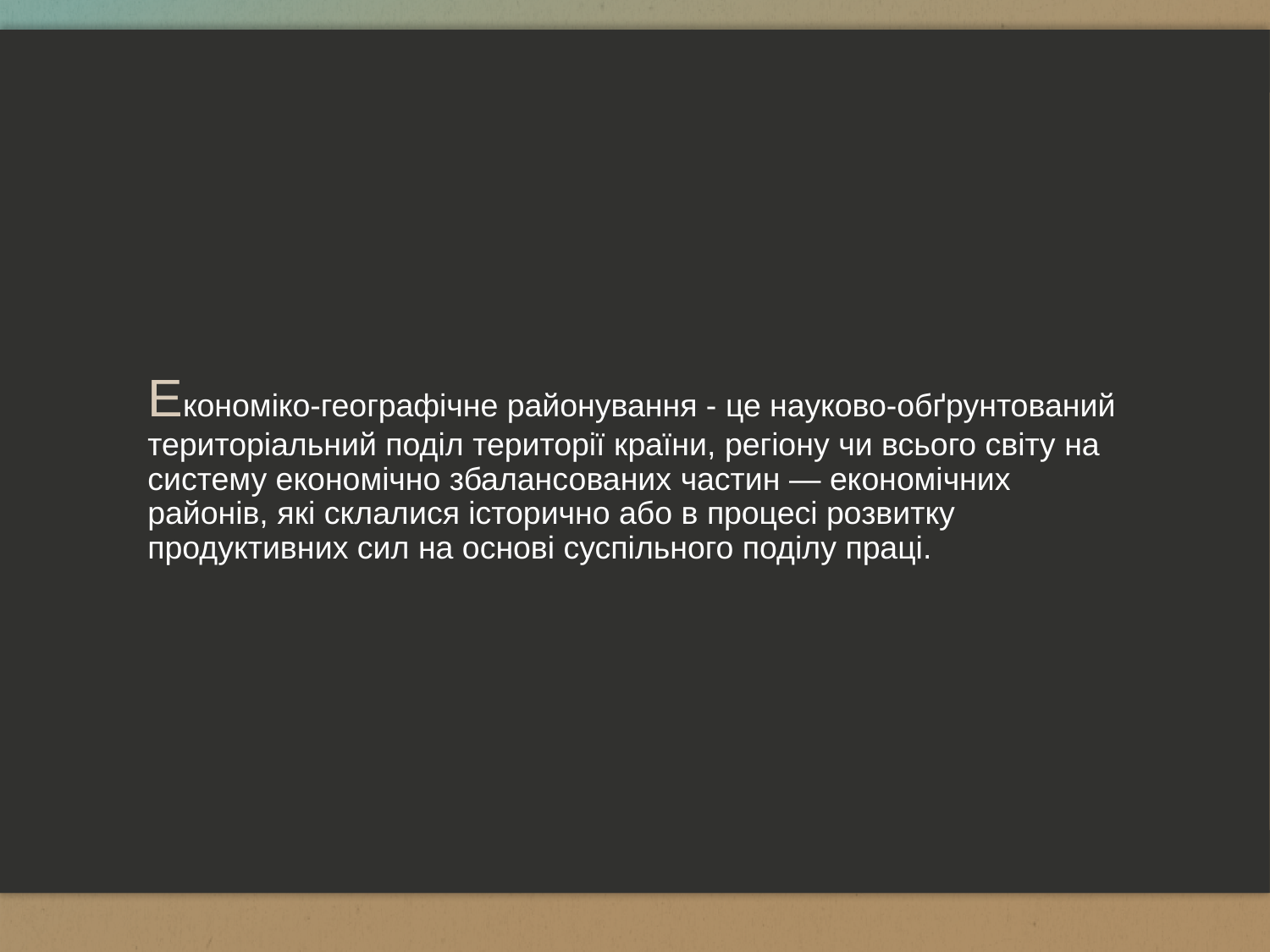

Економіко-географічне районування - це науково-обґрунтований територіальний поділ території країни, регіону чи всього світу на систему економічно збалансованих частин — економічних районів, які склалися історично або в процесі розвитку продуктивних сил на основі суспільного поділу праці.